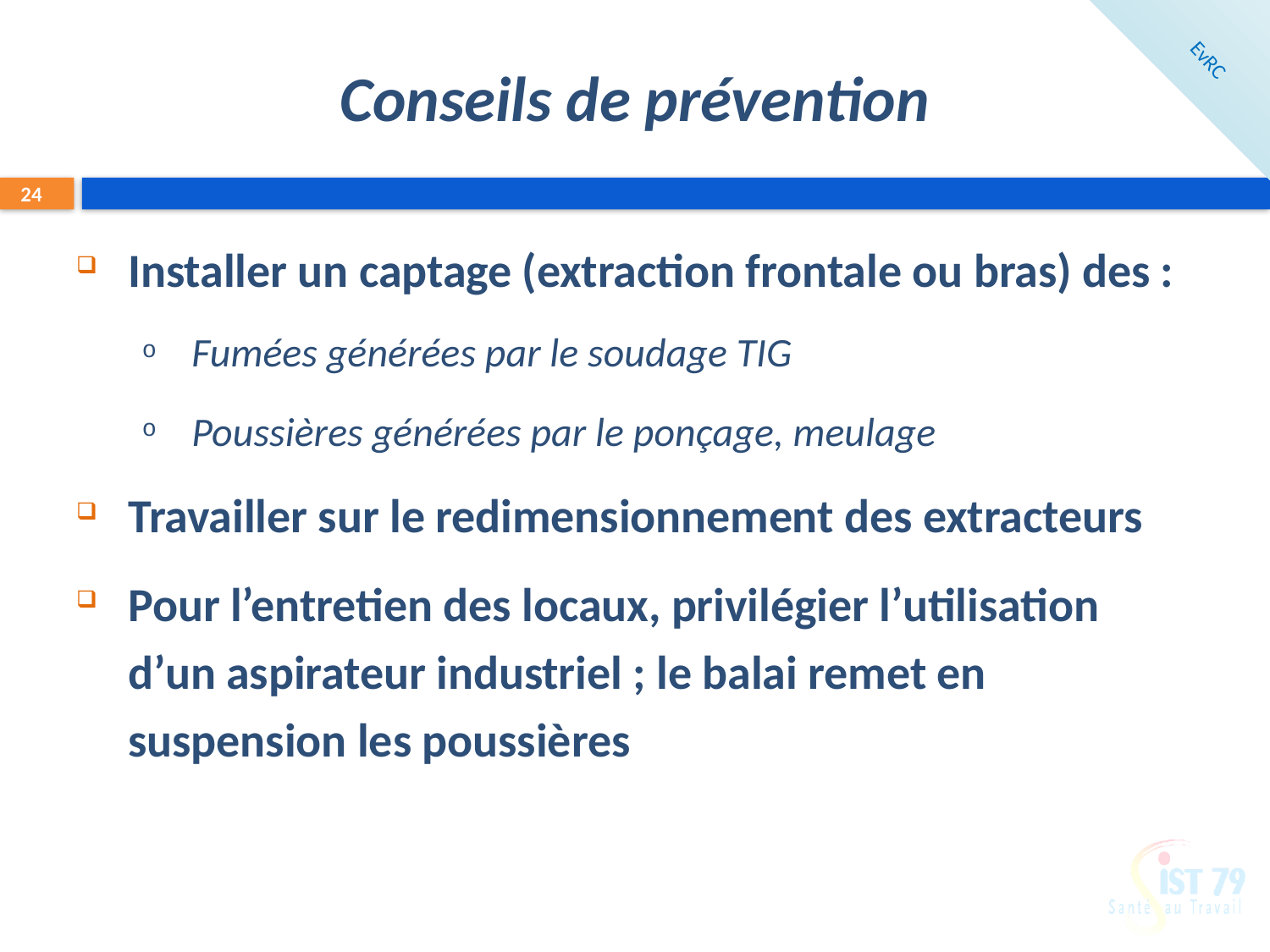

# Conseils de prévention
EvRC
24
Installer un captage (extraction frontale ou bras) des :
Fumées générées par le soudage TIG
Poussières générées par le ponçage, meulage
Travailler sur le redimensionnement des extracteurs
Pour l’entretien des locaux, privilégier l’utilisation d’un aspirateur industriel ; le balai remet en suspension les poussières